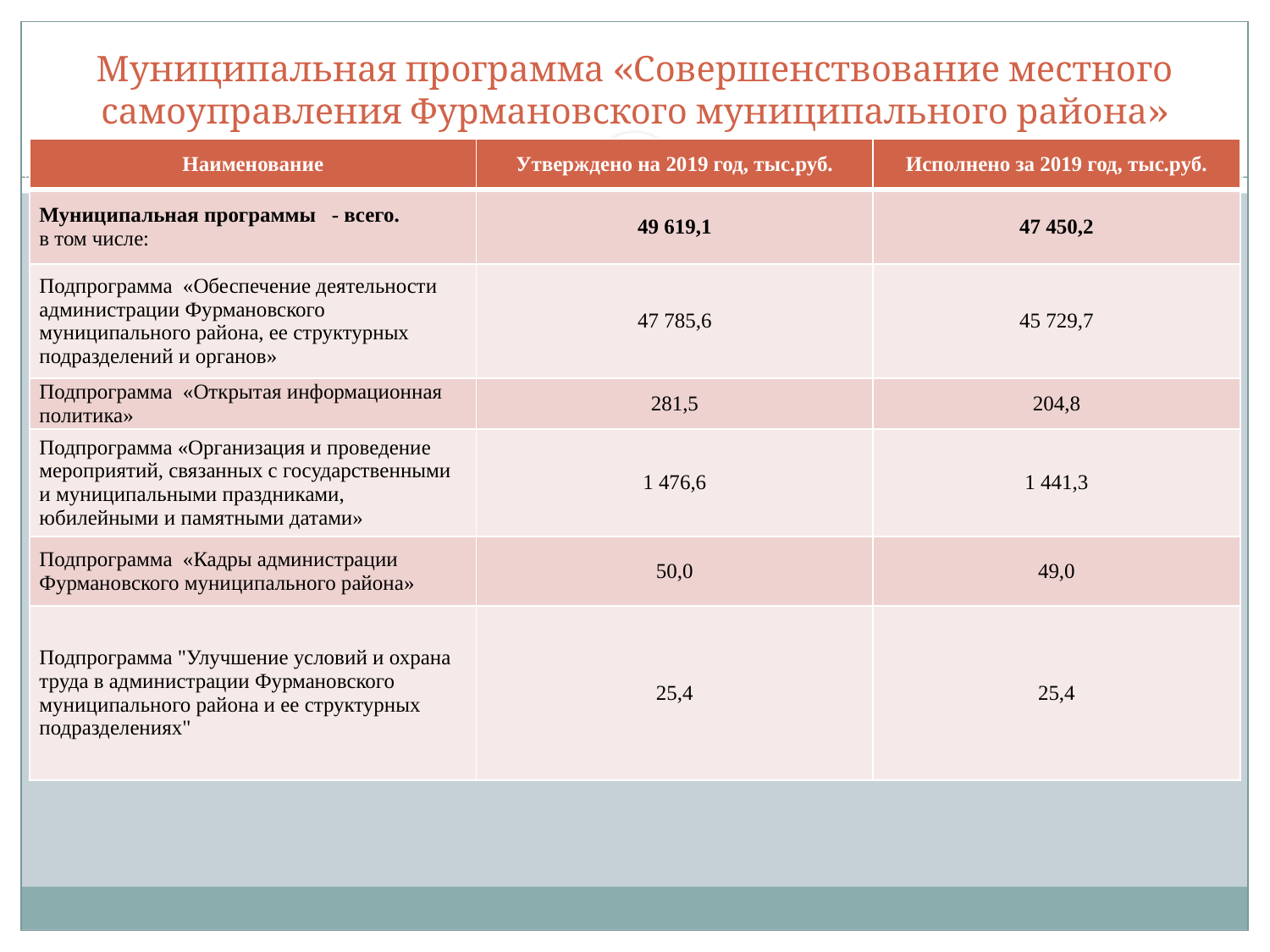

# Муниципальная программа «Совершенствование местного самоуправления Фурмановского муниципального района»
| Наименование | Утверждено на 2019 год, тыс.руб. | Исполнено за 2019 год, тыс.руб. |
| --- | --- | --- |
| Муниципальная программы - всего. в том числе: | 49 619,1 | 47 450,2 |
| Подпрограмма «Обеспечение деятельности администрации Фурмановского муниципального района, ее структурных подразделений и органов» | 47 785,6 | 45 729,7 |
| Подпрограмма «Открытая информационная политика» | 281,5 | 204,8 |
| Подпрограмма «Организация и проведение мероприятий, связанных с государственными и муниципальными праздниками, юбилейными и памятными датами» | 1 476,6 | 1 441,3 |
| Подпрограмма «Кадры администрации Фурмановского муниципального района» | 50,0 | 49,0 |
| Подпрограмма "Улучшение условий и охрана труда в администрации Фурмановского муниципального района и ее структурных подразделениях" | 25,4 | 25,4 |